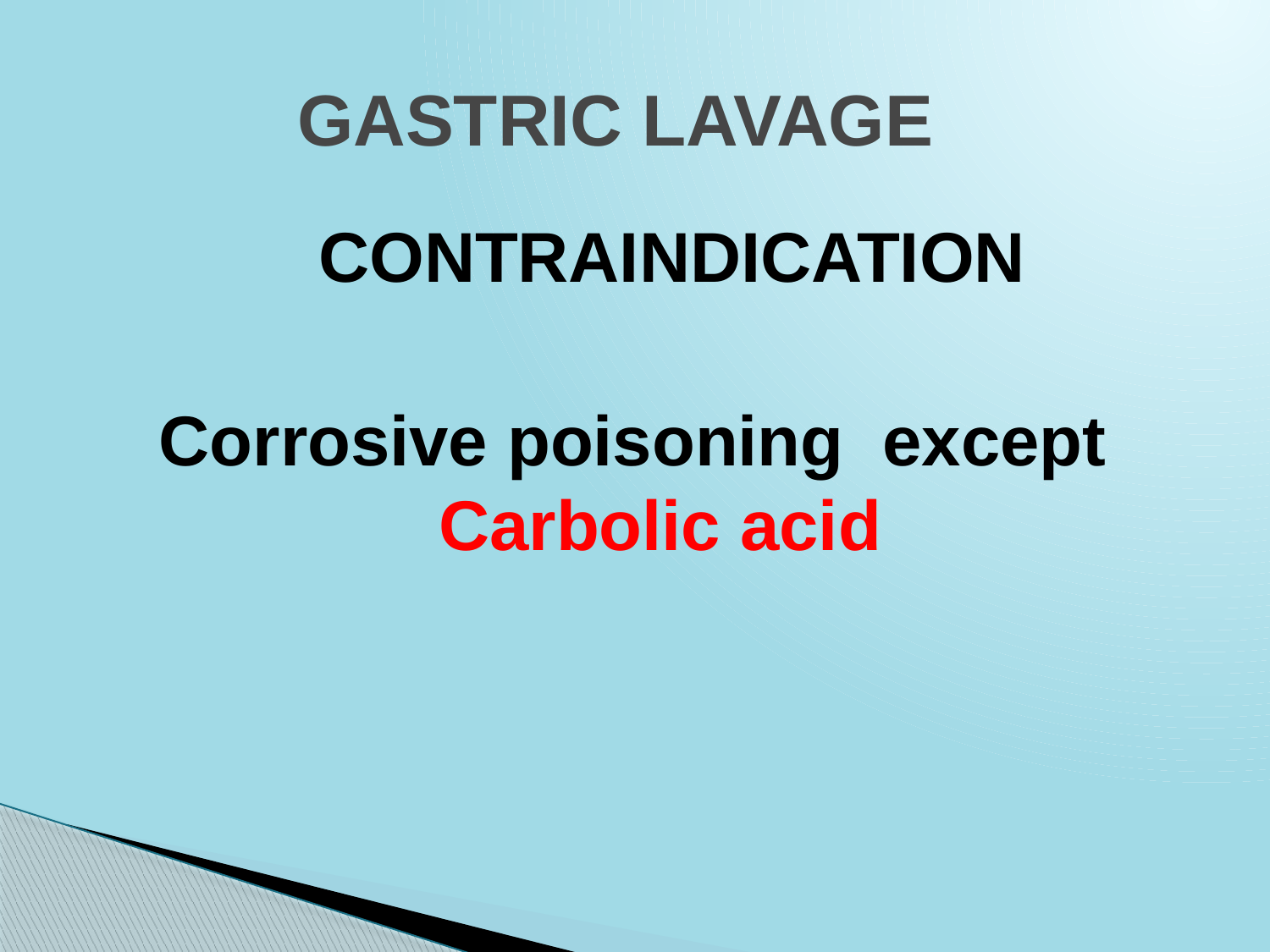

# GASTRIC LAVAGE
    CONTRAINDICATION

Corrosive poisoning  except  Carbolic acid